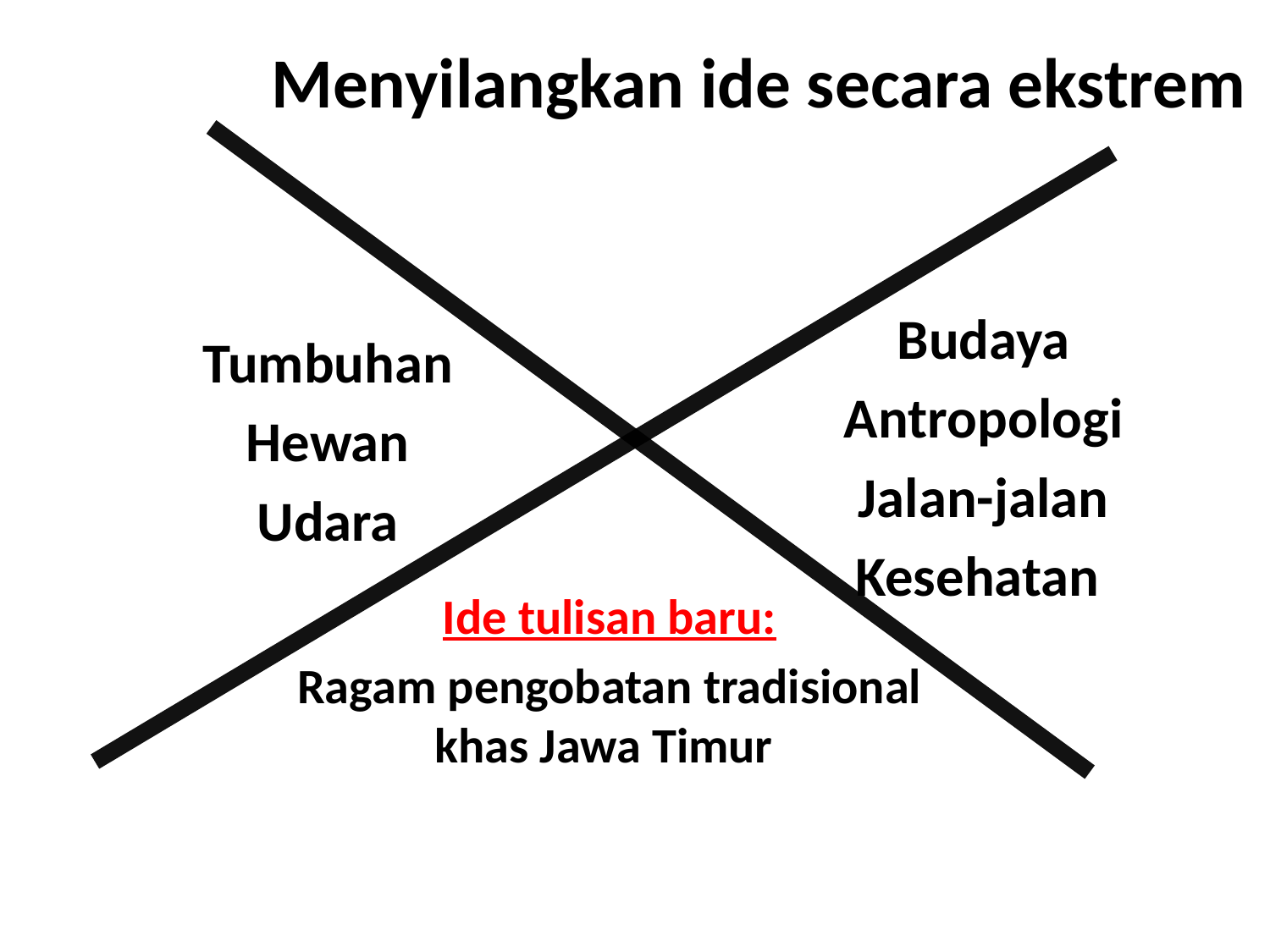

# Menyilangkan ide secara ekstrem
Budaya
Antropologi
Jalan-jalan
Kesehatan

Tumbuhan
Hewan
Udara

Ide tulisan baru:
Ragam pengobatan tradisional khas Jawa Timur